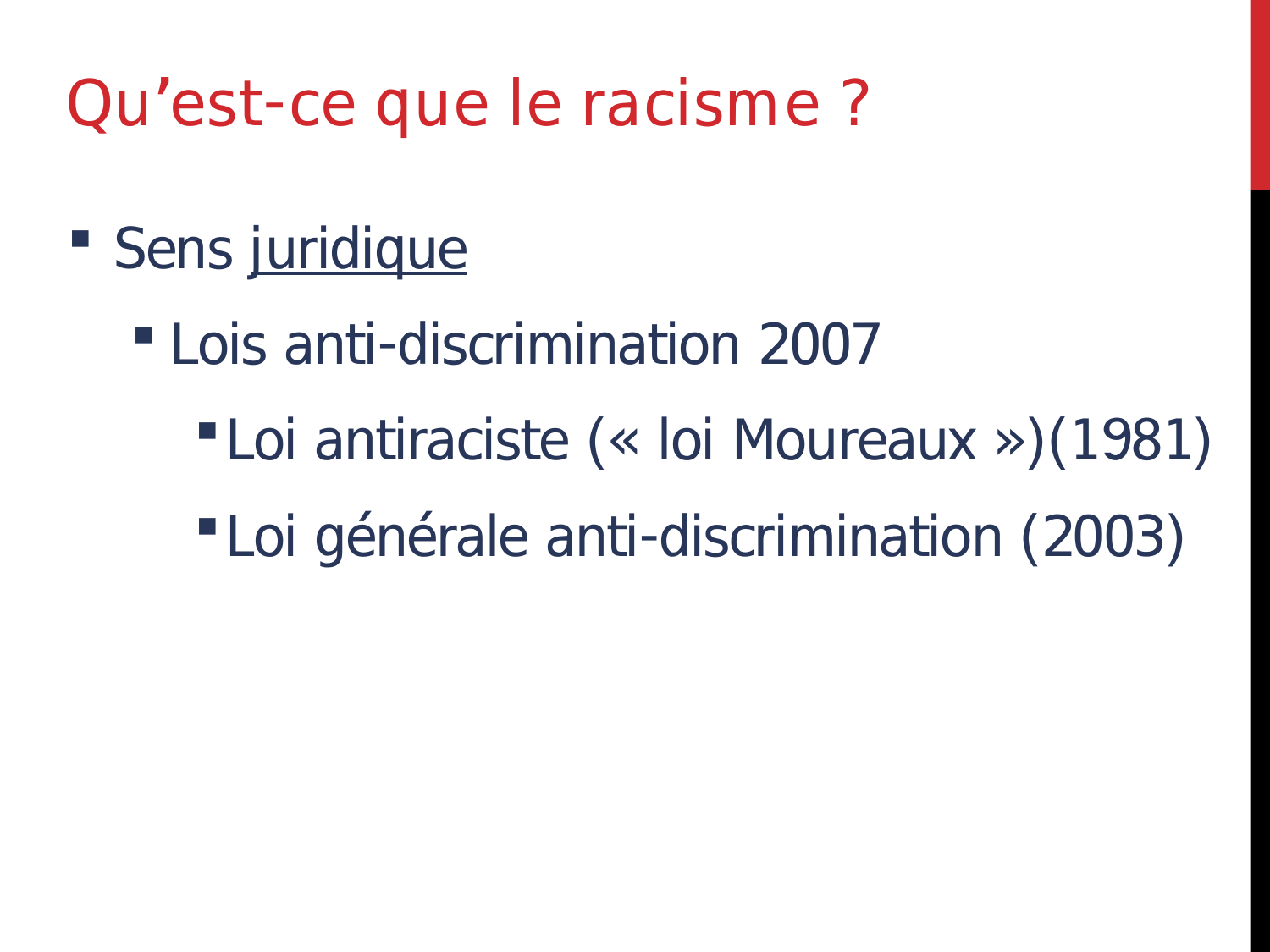

# Qu’est-ce que le racisme ?
Sens juridique
Lois anti-discrimination 2007
Loi antiraciste (« loi Moureaux »)(1981)
Loi générale anti-discrimination (2003)